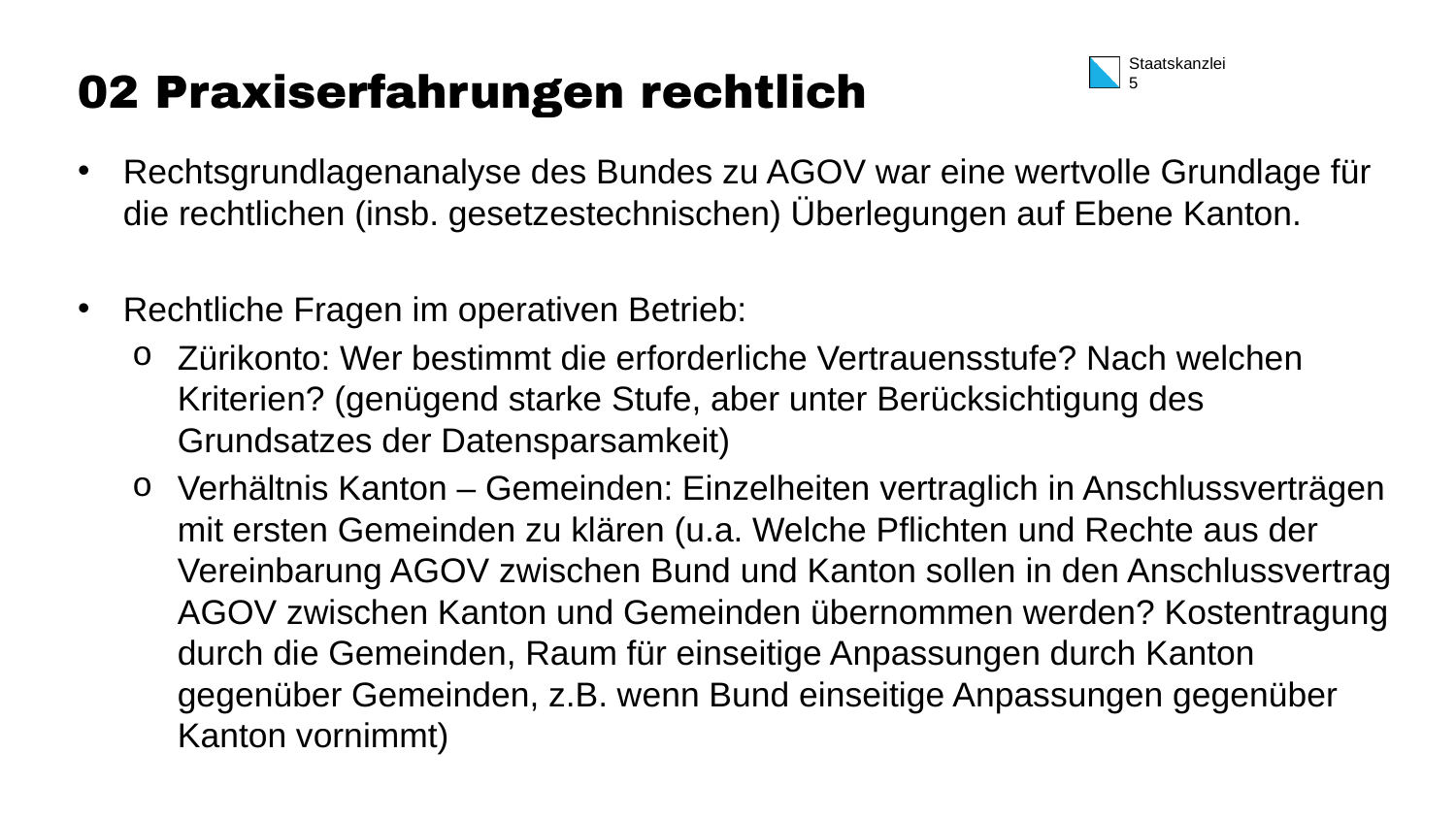

# 02 Praxiserfahrungen rechtlich
Rechtsgrundlagenanalyse des Bundes zu AGOV war eine wertvolle Grundlage für die rechtlichen (insb. gesetzestechnischen) Überlegungen auf Ebene Kanton.

Rechtliche Fragen im operativen Betrieb:
Zürikonto: Wer bestimmt die erforderliche Vertrauensstufe? Nach welchen Kriterien? (genügend starke Stufe, aber unter Berücksichtigung des Grundsatzes der Datensparsamkeit)
Verhältnis Kanton – Gemeinden: Einzelheiten vertraglich in Anschlussverträgen mit ersten Gemeinden zu klären (u.a. Welche Pflichten und Rechte aus der Vereinbarung AGOV zwischen Bund und Kanton sollen in den Anschlussvertrag AGOV zwischen Kanton und Gemeinden übernommen werden? Kostentragung durch die Gemeinden, Raum für einseitige Anpassungen durch Kanton gegenüber Gemeinden, z.B. wenn Bund einseitige Anpassungen gegenüber Kanton vornimmt)